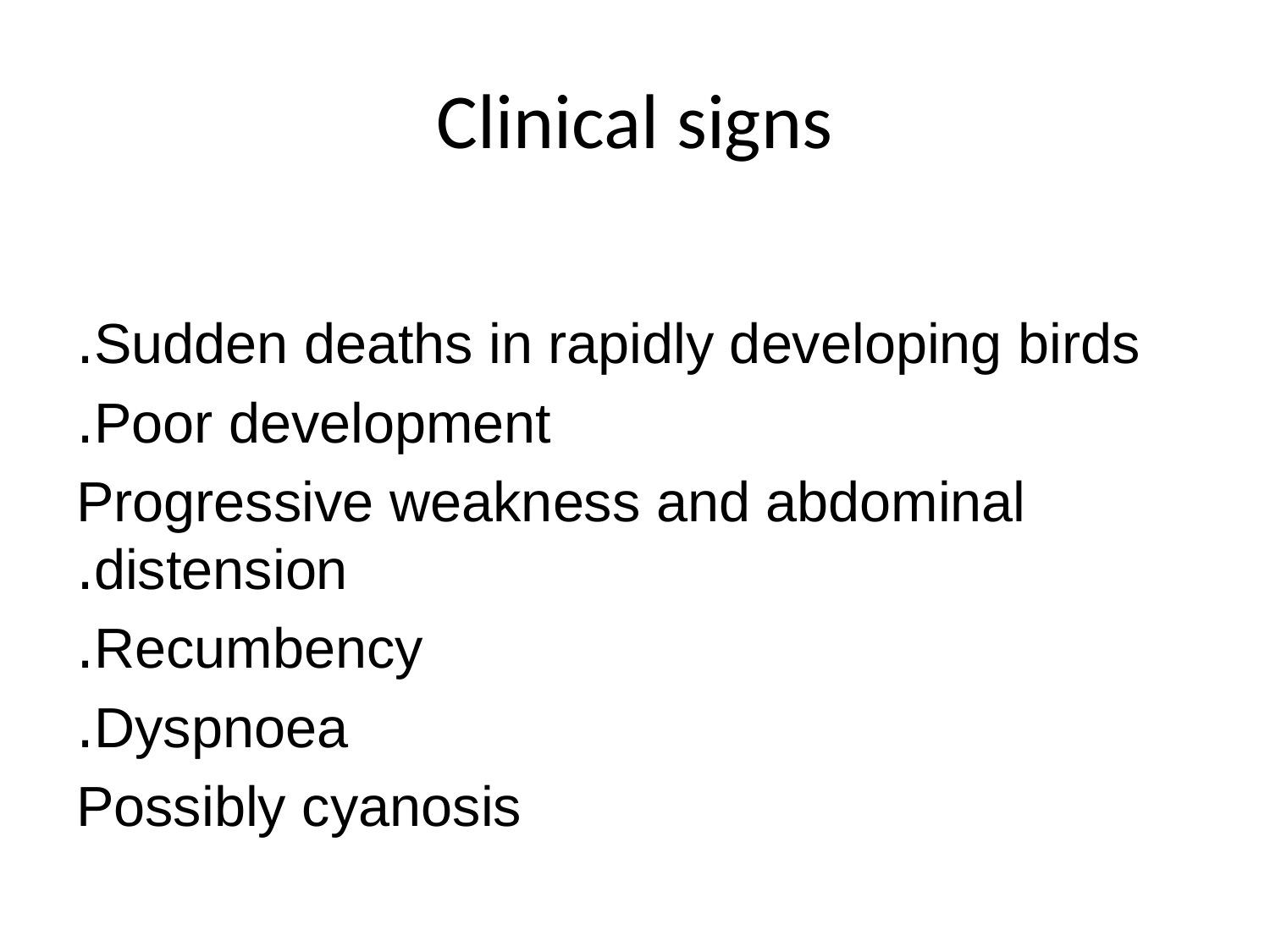

# Clinical signs

Sudden deaths in rapidly developing birds.
Poor development.
Progressive weakness and abdominal distension.
Recumbency.
Dyspnoea.
Possibly cyanosis